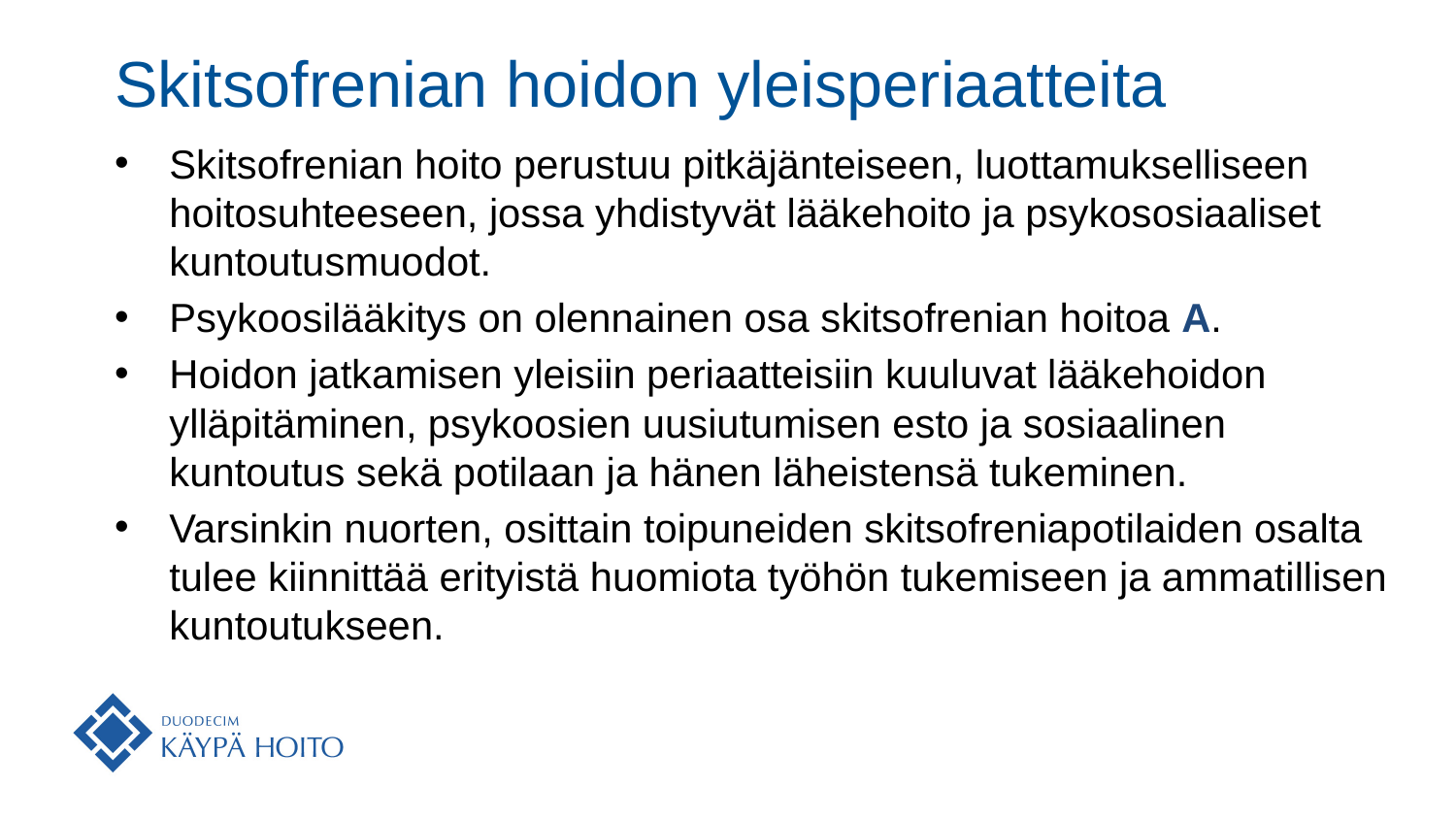

# Skitsofrenian hoidon yleisperiaatteita
Skitsofrenian hoito perustuu pitkäjänteiseen, luottamukselliseen hoitosuhteeseen, jossa yhdistyvät lääkehoito ja psykososiaaliset kuntoutusmuodot.
Psykoosilääkitys on olennainen osa skitsofrenian hoitoa A.
Hoidon jatkamisen yleisiin periaatteisiin kuuluvat lääkehoidon ylläpitäminen, psykoosien uusiutumisen esto ja sosiaalinen kuntoutus sekä potilaan ja hänen läheistensä tukeminen.
Varsinkin nuorten, osittain toipuneiden skitsofreniapotilaiden osalta tulee kiinnittää erityistä huomiota työhön tukemiseen ja ammatillisen kuntoutukseen.